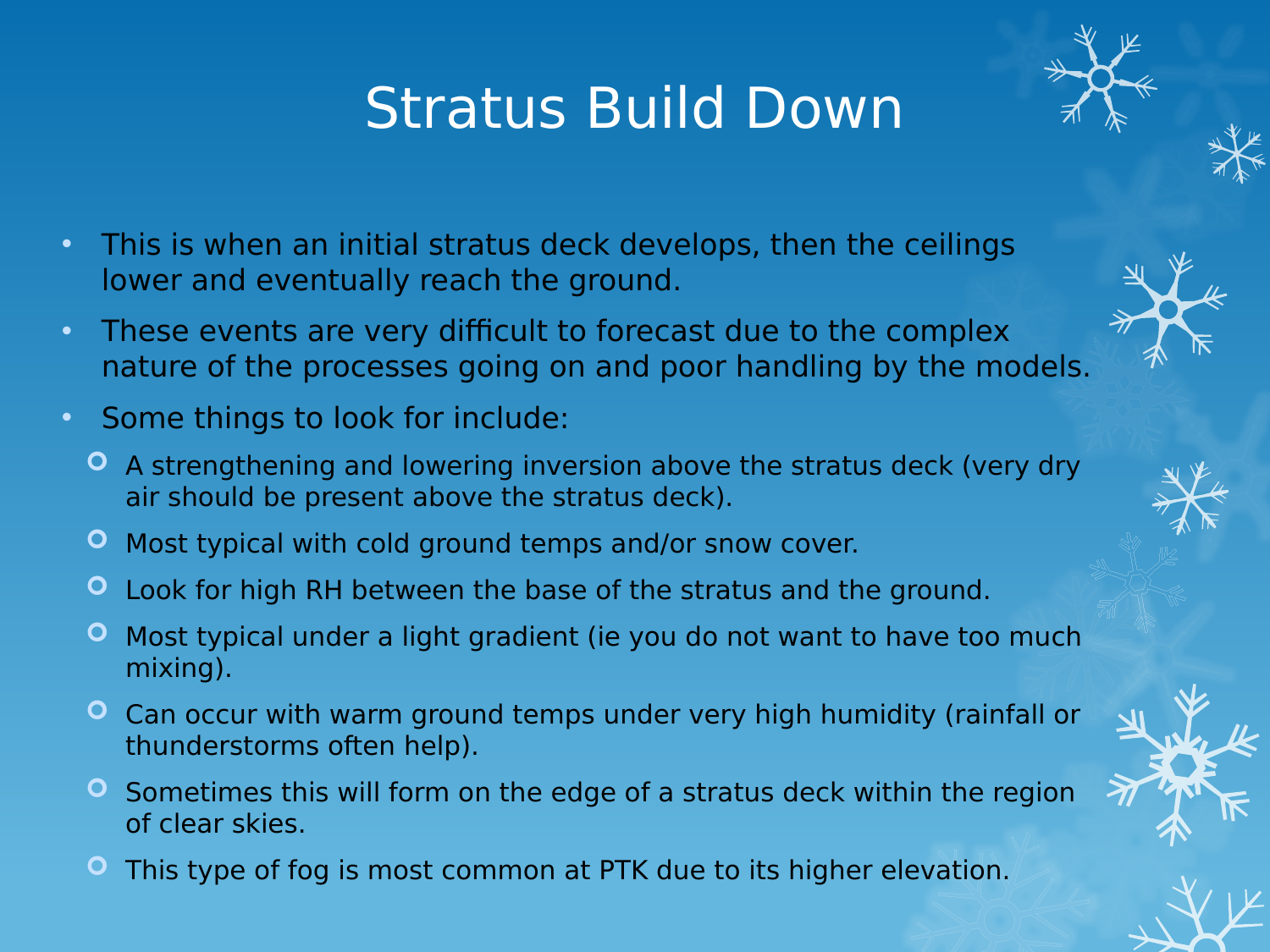

# Stratus Build Down
This is when an initial stratus deck develops, then the ceilings lower and eventually reach the ground.
These events are very difficult to forecast due to the complex nature of the processes going on and poor handling by the models.
Some things to look for include:
A strengthening and lowering inversion above the stratus deck (very dry air should be present above the stratus deck).
Most typical with cold ground temps and/or snow cover.
Look for high RH between the base of the stratus and the ground.
Most typical under a light gradient (ie you do not want to have too much mixing).
Can occur with warm ground temps under very high humidity (rainfall or thunderstorms often help).
Sometimes this will form on the edge of a stratus deck within the region of clear skies.
This type of fog is most common at PTK due to its higher elevation.